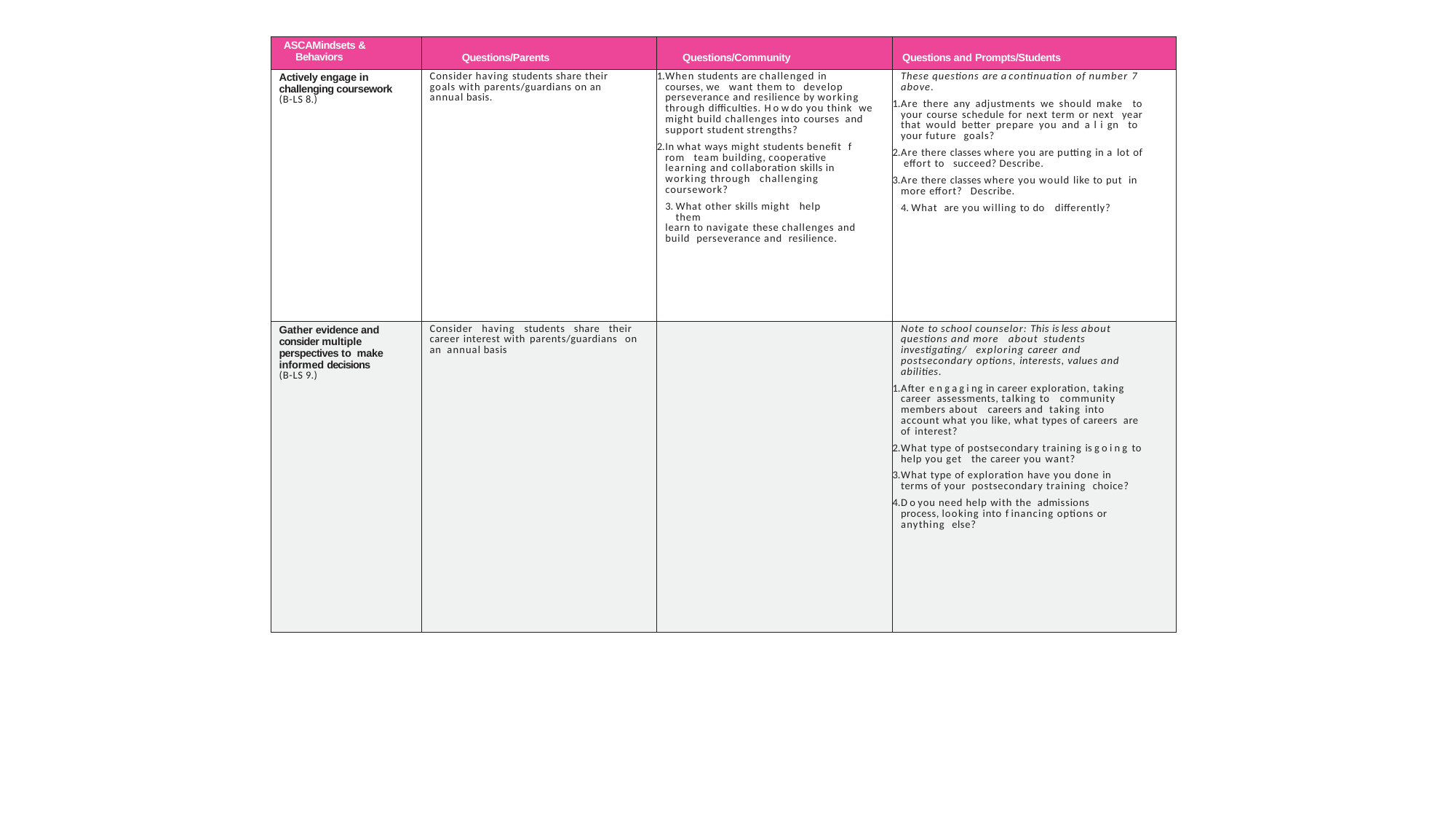

| ASCAMindsets & Behaviors | Questions/Parents | Questions/Community | Questions and Prompts/Students |
| --- | --- | --- | --- |
| Actively engage in challenging coursework (B-LS 8.) | Consider having students share their goals with parents/guardians on an annual basis. | When students are challenged in courses, we want them to develop perseverance and resilience by working through difficulties. H o w do you think we might build challenges into courses and support student strengths? In what ways might students benefit f rom team building, cooperative learning and collaboration skills in working through challenging coursework? What other skills might help them learn to navigate these challenges and build perseverance and resilience. | These questions are a continuation of number 7 above. Are there any adjustments we should make to your course schedule for next term or next year that would better prepare you and a l i gn to your future goals? Are there classes where you are putting in a lot of effort to succeed? Describe. Are there classes where you would like to put in more effort? Describe. What are you willing to do differently? |
| Gather evidence and consider multiple perspectives to make informed decisions (B-LS 9.) | Consider having students share their career interest with parents/guardians on an annual basis |  | Note to school counselor: This is less about questions and more about students investigating/ exploring career and postsecondary options, interests, values and abilities. After e n g a g i ng in career exploration, taking career assessments, talking to community members about careers and taking into account what you like, what types of careers are of interest? What type of postsecondary training is g o i n g to help you get the career you want? What type of exploration have you done in terms of your postsecondary training choice? D o you need help with the admissions process, looking into f inancing options or anything else? |